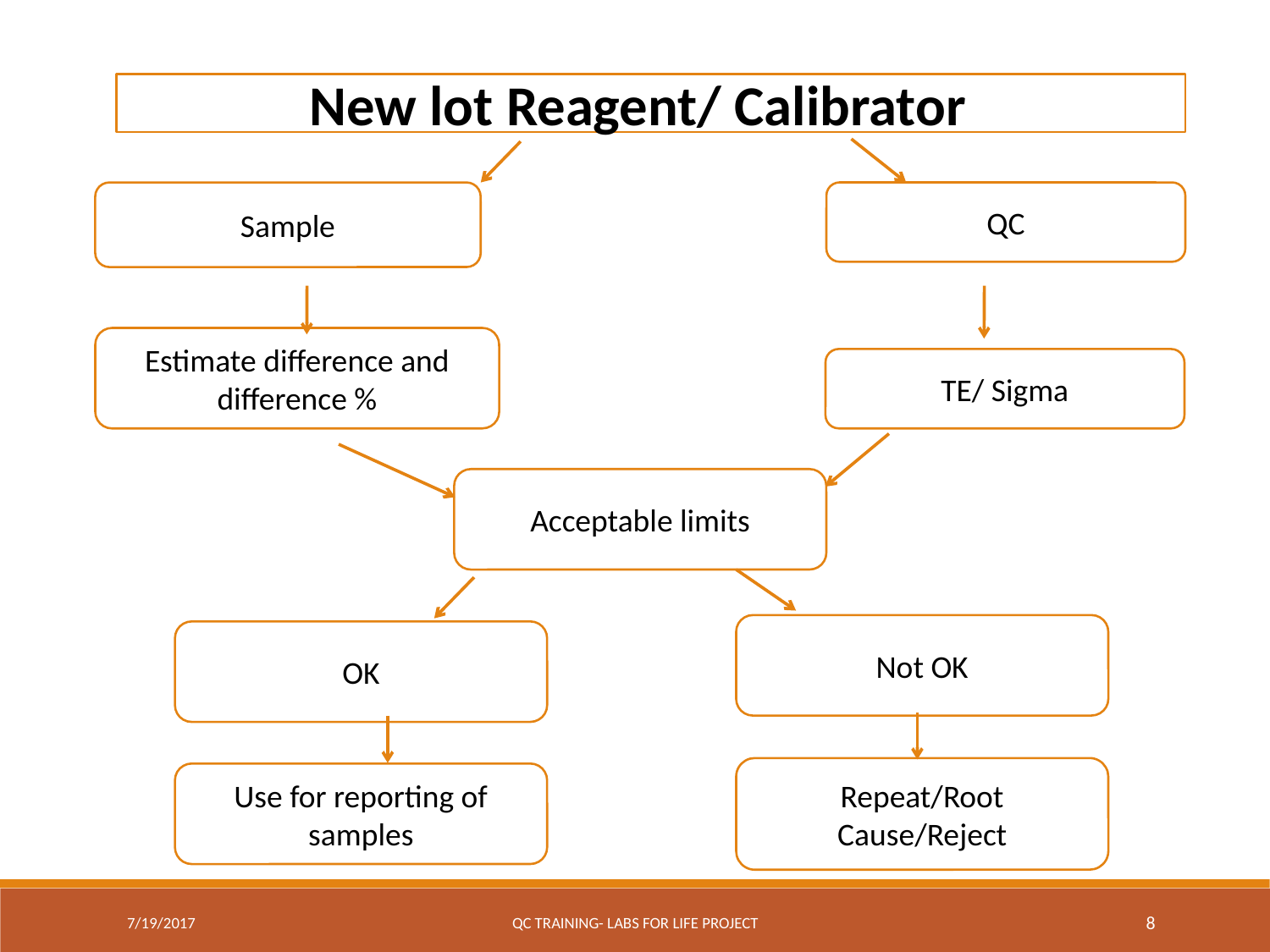

New lot Reagent/ Calibrator
Sample
QC
Estimate difference and difference %
Acceptable limits
Not OK
OK
Repeat/Root Cause/Reject
Use for reporting of samples
TE/ Sigma
7/19/2017
QC Training- Labs for Life Project
8